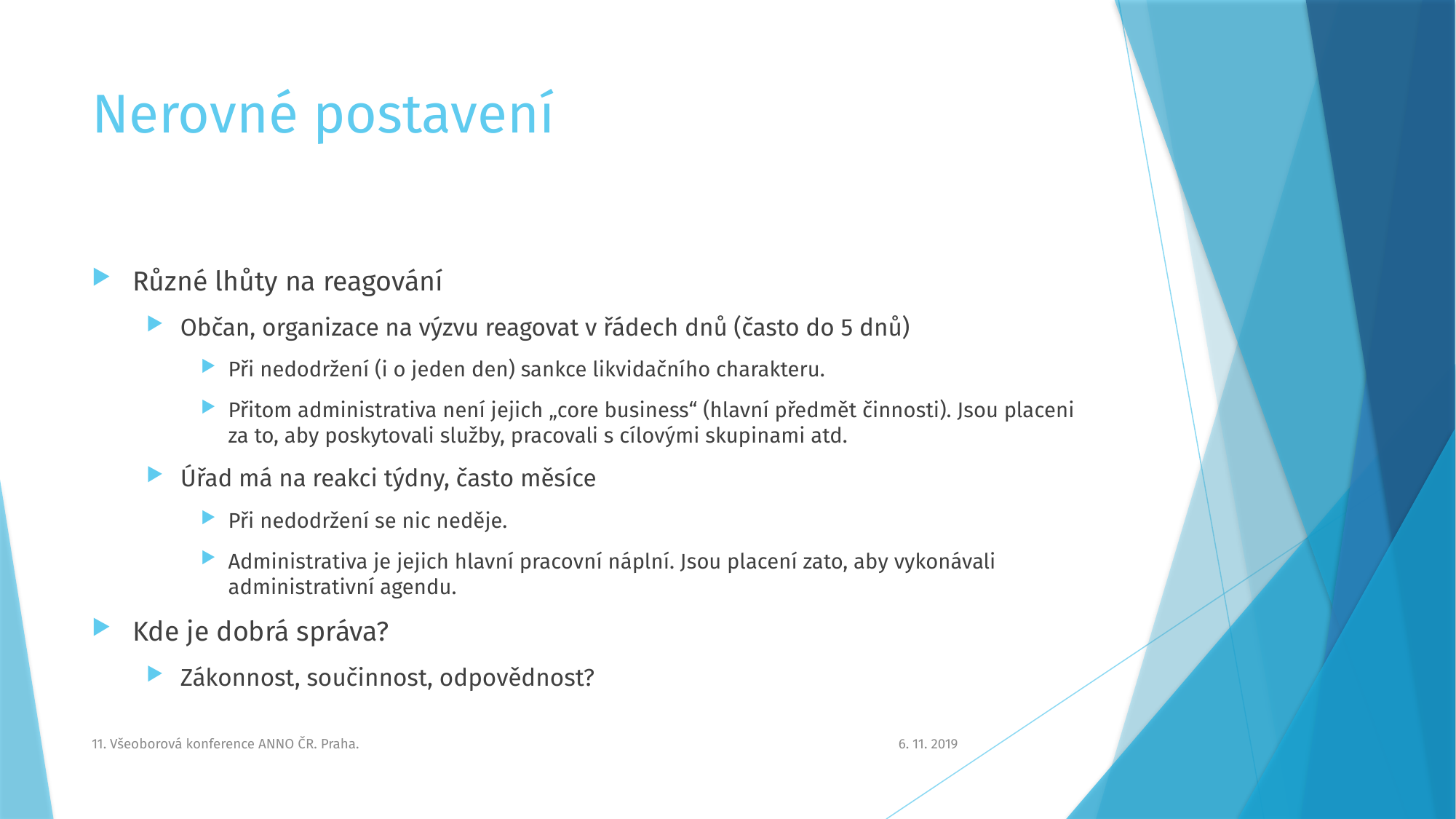

# Nerovné postavení
Různé lhůty na reagování
Občan, organizace na výzvu reagovat v řádech dnů (často do 5 dnů)
Při nedodržení (i o jeden den) sankce likvidačního charakteru.
Přitom administrativa není jejich „core business“ (hlavní předmět činnosti). Jsou placeni za to, aby poskytovali služby, pracovali s cílovými skupinami atd.
Úřad má na reakci týdny, často měsíce
Při nedodržení se nic neděje.
Administrativa je jejich hlavní pracovní náplní. Jsou placení zato, aby vykonávali administrativní agendu.
Kde je dobrá správa?
Zákonnost, součinnost, odpovědnost?

11. Všeoborová konference ANNO ČR. Praha.
6. 11. 2019